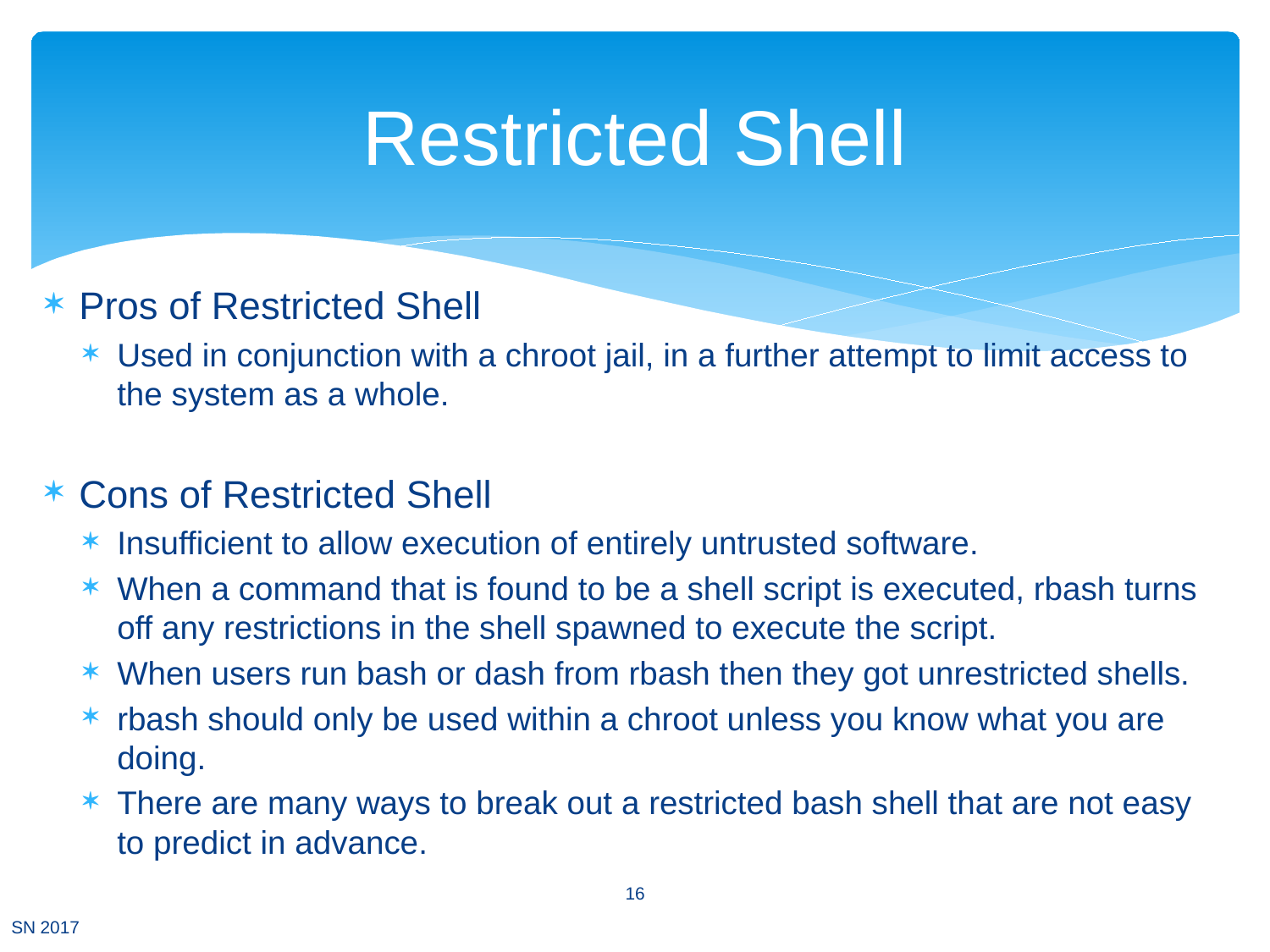

# Restricted Shell
Pros of Restricted Shell
Used in conjunction with a chroot jail, in a further attempt to limit access to the system as a whole.

Cons of Restricted Shell
Insufficient to allow execution of entirely untrusted software.
When a command that is found to be a shell script is executed, rbash turns off any restrictions in the shell spawned to execute the script.
When users run bash or dash from rbash then they got unrestricted shells.
rbash should only be used within a chroot unless you know what you are doing.
There are many ways to break out a restricted bash shell that are not easy to predict in advance.
16
SN 2017